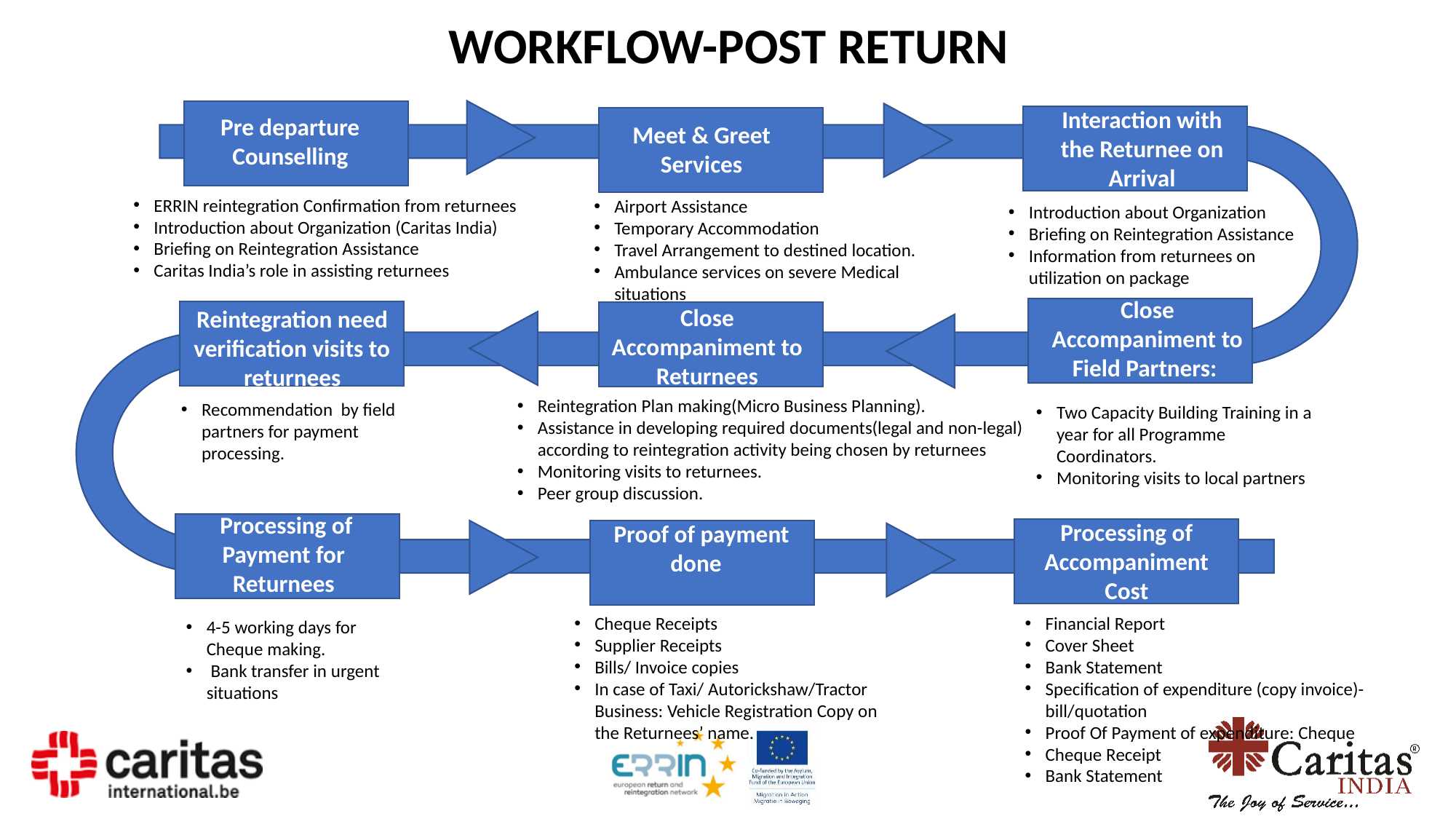

WORKFLOW-POST RETURN
Interaction with the Returnee on Arrival

Pre departure Counselling

Meet & Greet
Services
ERRIN reintegration Confirmation from returnees
Introduction about Organization (Caritas India)
Briefing on Reintegration Assistance
Caritas India’s role in assisting returnees
Airport Assistance
Temporary Accommodation
Travel Arrangement to destined location.
Ambulance services on severe Medical  situations
Introduction about Organization
Briefing on Reintegration Assistance
Information from returnees on utilization on package
Close Accompaniment to Field Partners:
Close Accompaniment to Returnees
Reintegration need verification visits to returnees

Reintegration Plan making(Micro Business Planning).
Assistance in developing required documents(legal and non-legal) according to reintegration activity being chosen by returnees
Monitoring visits to returnees.
Peer group discussion.
Recommendation  by field partners for payment processing.
Two Capacity Building Training in a year for all Programme Coordinators.
Monitoring visits to local partners
Processing of Payment for  Returnees
Processing of Accompaniment Cost
Proof of payment done

Cheque Receipts
Supplier Receipts
Bills/ Invoice copies
In case of Taxi/ Autorickshaw/Tractor Business: Vehicle Registration Copy on the Returnees’ name.
Financial Report
Cover Sheet
Bank Statement
Specification of expenditure (copy invoice)- bill/quotation
Proof Of Payment of expenditure: Cheque
Cheque Receipt
Bank Statement
4-5 working days for Cheque making.
 Bank transfer in urgent situations